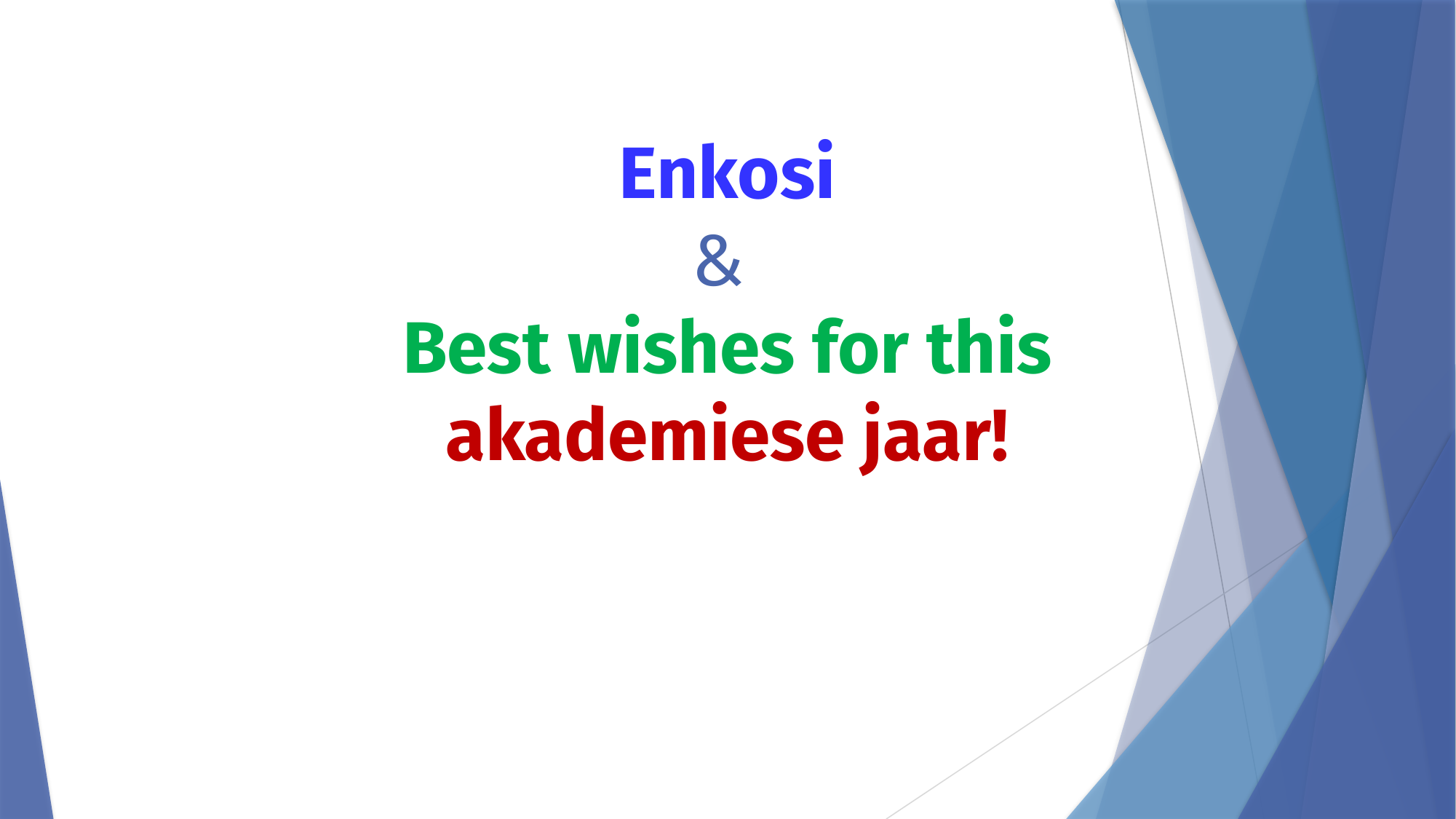

# Enkosi & Best wishes for this akademiese jaar!